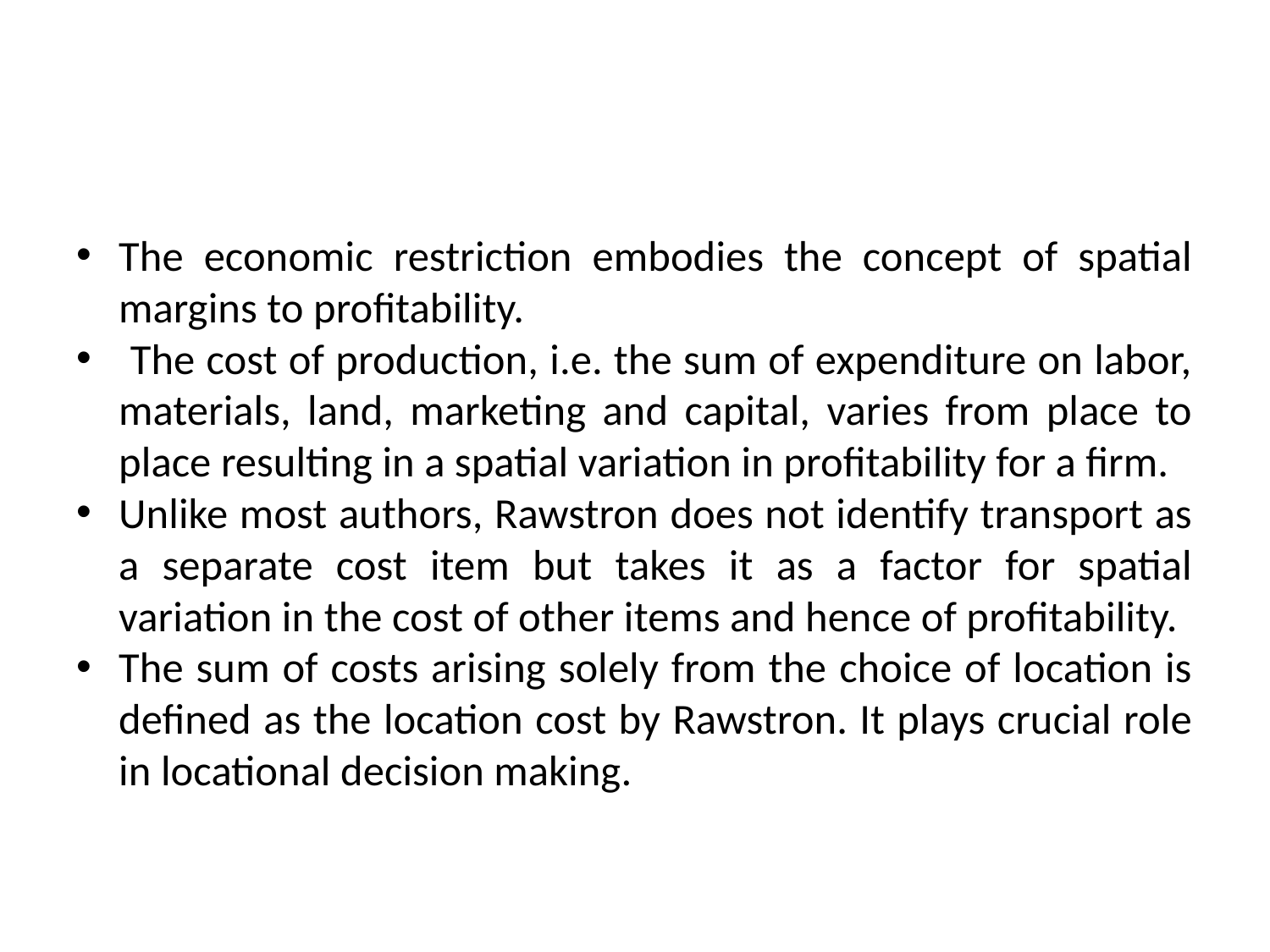

#
The economic restriction embodies the concept of spatial margins to profitability.
 The cost of production, i.e. the sum of expenditure on labor, materials, land, marketing and capital, varies from place to place resulting in a spatial variation in profitability for a firm.
Unlike most authors, Rawstron does not identify transport as a separate cost item but takes it as a factor for spatial variation in the cost of other items and hence of profitability.
The sum of costs arising solely from the choice of location is defined as the location cost by Rawstron. It plays crucial role in locational decision making.